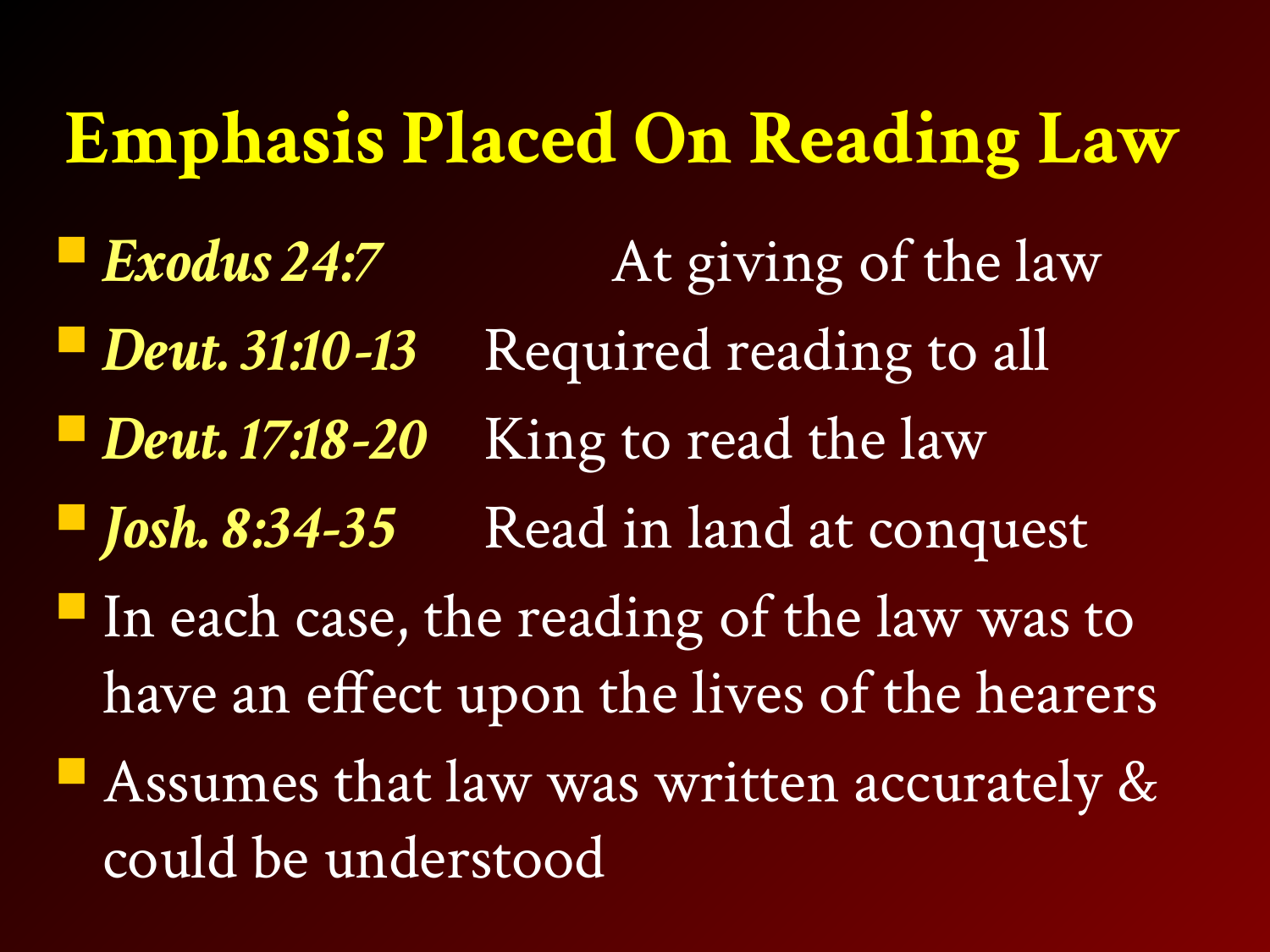

# Emphasis Placed On Reading Law
Exodus 24:7		At giving of the law
Deut. 31:10-13	Required reading to all
Deut. 17:18-20	King to read the law
Josh. 8:34-35	Read in land at conquest
In each case, the reading of the law was to have an effect upon the lives of the hearers
Assumes that law was written accurately & could be understood